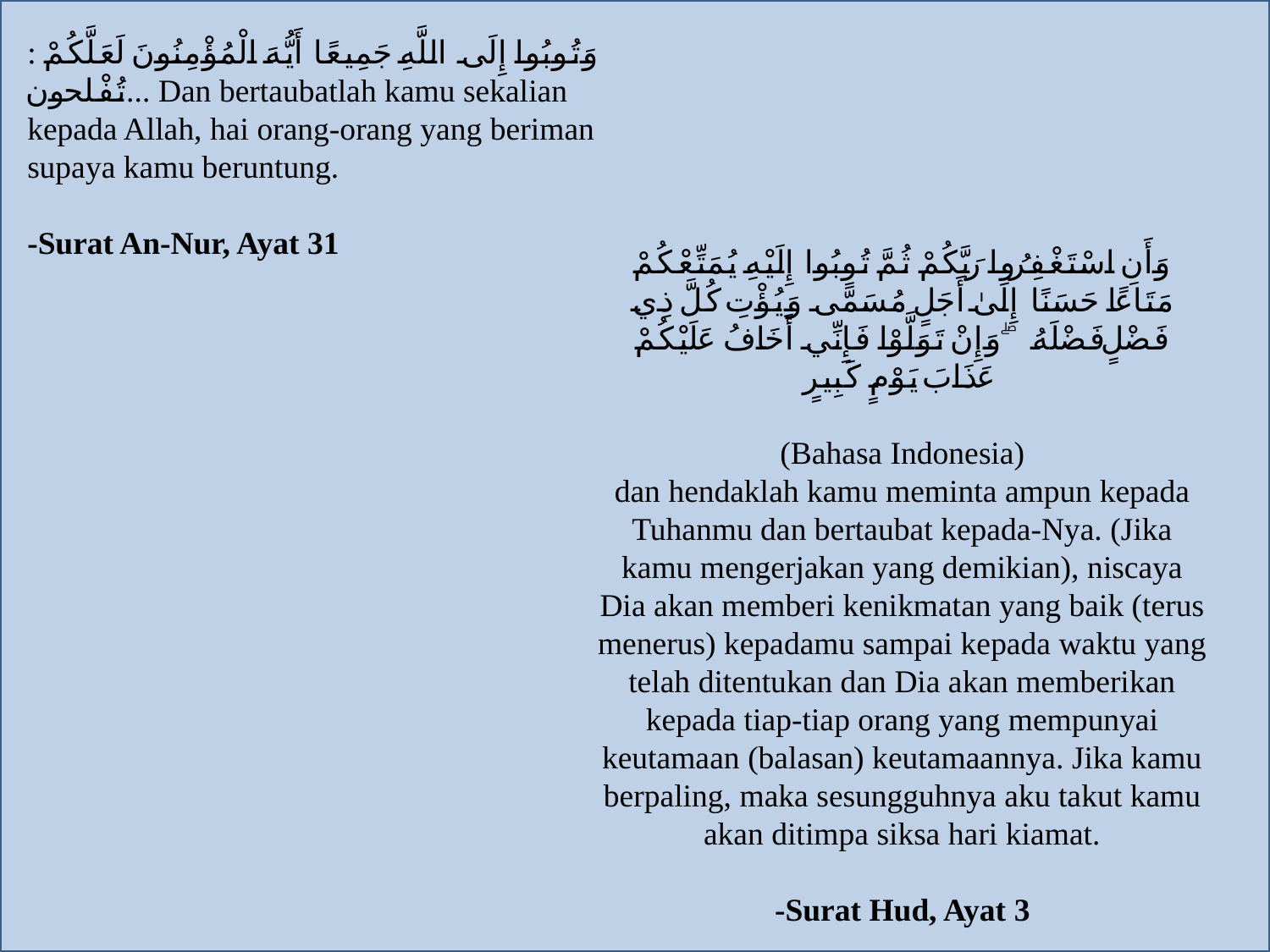

: وَتُوبُوا إِلَى اللَّهِ جَمِيعًا أَيُّهَ الْمُؤْمِنُونَ لَعَلَّكُمْ تُفْلحون... Dan bertaubatlah kamu sekalian kepada Allah, hai orang-orang yang beriman supaya kamu beruntung.

-Surat An-Nur, Ayat 31
وَأَنِ اسْتَغْفِرُوا رَبَّكُمْ ثُمَّ تُوبُوا إِلَيْهِ يُمَتِّعْكُمْ مَتَاعًا حَسَنًا إِلَىٰ أَجَلٍ مُسَمًّى وَيُؤْتِ كُلَّ ذِي فَضْلٍ فَضْلَهُ ۖ وَإِنْ تَوَلَّوْا فَإِنِّي أَخَافُ عَلَيْكُمْ عَذَابَ يَوْمٍ كَبِيرٍ

(Bahasa Indonesia)
dan hendaklah kamu meminta ampun kepada Tuhanmu dan bertaubat kepada-Nya. (Jika kamu mengerjakan yang demikian), niscaya Dia akan memberi kenikmatan yang baik (terus menerus) kepadamu sampai kepada waktu yang telah ditentukan dan Dia akan memberikan kepada tiap-tiap orang yang mempunyai keutamaan (balasan) keutamaannya. Jika kamu berpaling, maka sesungguhnya aku takut kamu akan ditimpa siksa hari kiamat.

-Surat Hud, Ayat 3